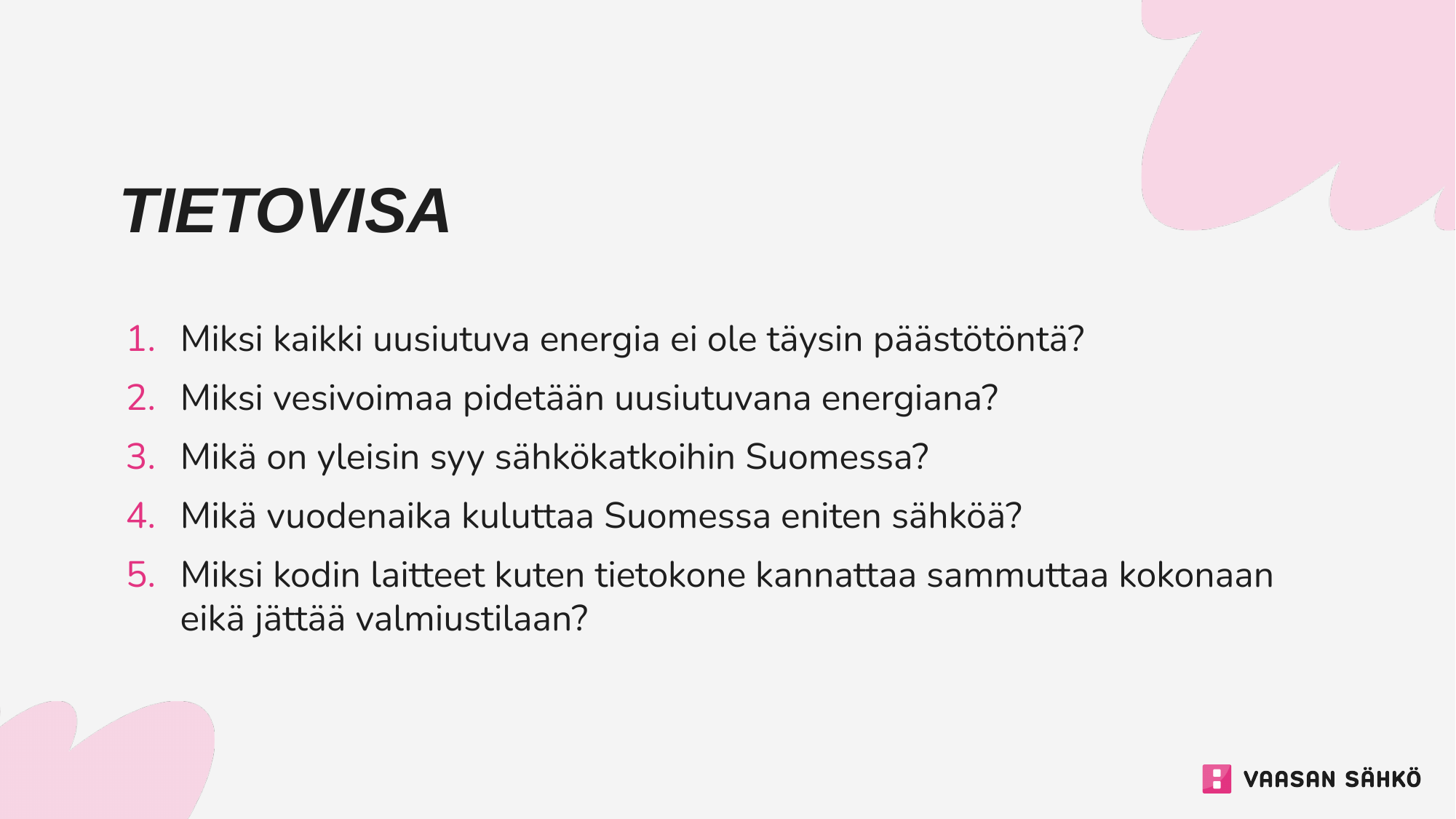

# Tietovisa
Miksi kaikki uusiutuva energia ei ole täysin päästötöntä?
Miksi vesivoimaa pidetään uusiutuvana energiana?
Mikä on yleisin syy sähkökatkoihin Suomessa?
Mikä vuodenaika kuluttaa Suomessa eniten sähköä?
Miksi kodin laitteet kuten tietokone kannattaa sammuttaa kokonaan eikä jättää valmiustilaan?